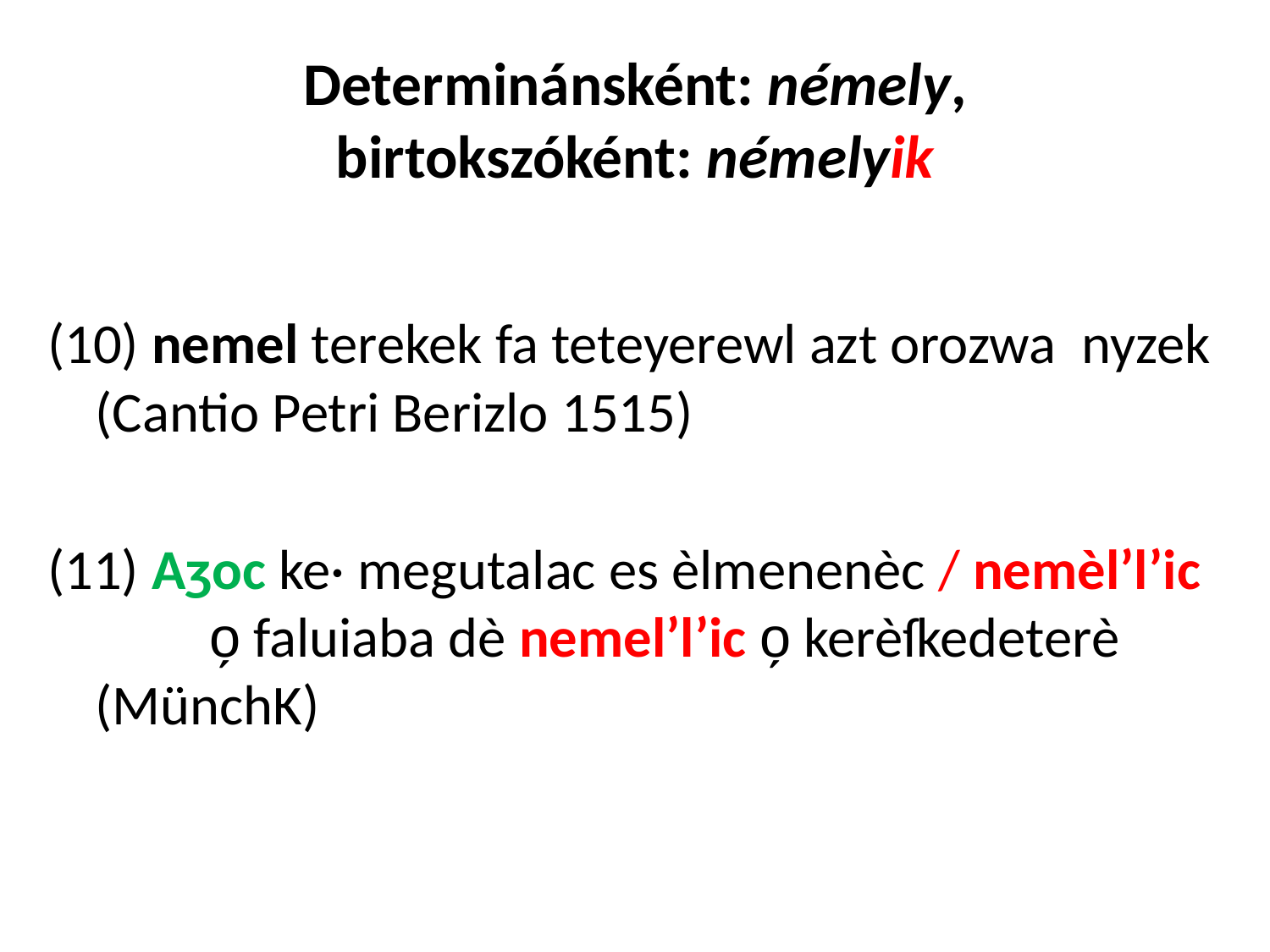

# Determinánsként: némely, birtokszóként: némelyik

(10) nemel terekek fa teteyerewl azt orozwa  nyzek (Cantio Petri Berizlo 1515)

(11) Aʒoc ke· megutalac es èlmenenèc / nemèlʼlʼic           o̗ faluiaba dè nemelʼlʼic o̗ kerèſkedeterè (MünchK)